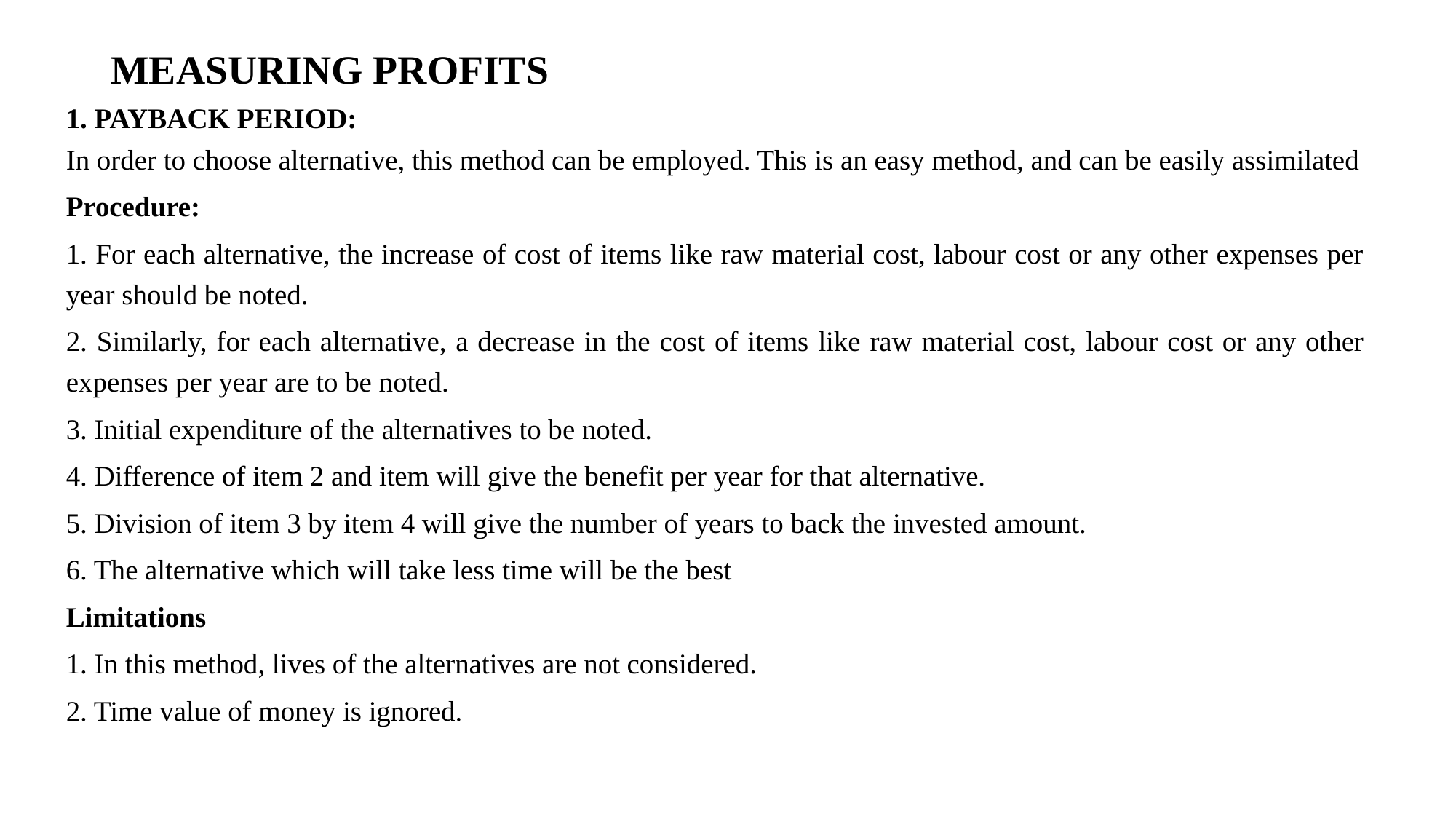

# MEASURING PROFITS
1. PAYBACK PERIOD:
In order to choose alternative, this method can be employed. This is an easy method, and can be easily assimilated
Procedure:
1. For each alternative, the increase of cost of items like raw material cost, labour cost or any other expenses per year should be noted.
2. Similarly, for each alternative, a decrease in the cost of items like raw material cost, labour cost or any other expenses per year are to be noted.
3. Initial expenditure of the alternatives to be noted.
4. Difference of item 2 and item will give the benefit per year for that alternative.
5. Division of item 3 by item 4 will give the number of years to back the invested amount.
6. The alternative which will take less time will be the best
Limitations
1. In this method, lives of the alternatives are not considered.
2. Time value of money is ignored.